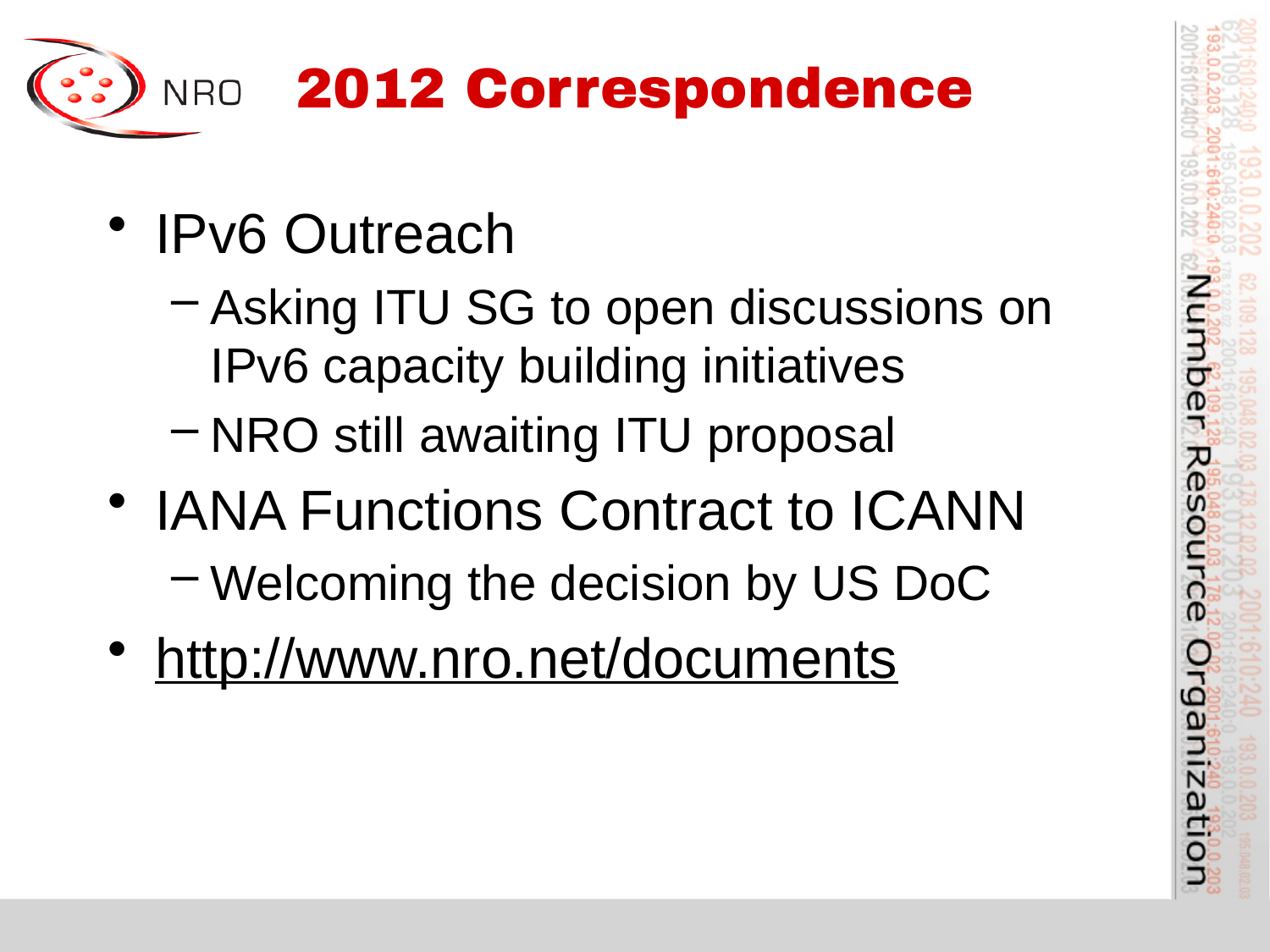

# 2012 Correspondence
IPv6 Outreach
Asking ITU SG to open discussions on IPv6 capacity building initiatives
NRO still awaiting ITU proposal
IANA Functions Contract to ICANN
Welcoming the decision by US DoC
http://www.nro.net/documents